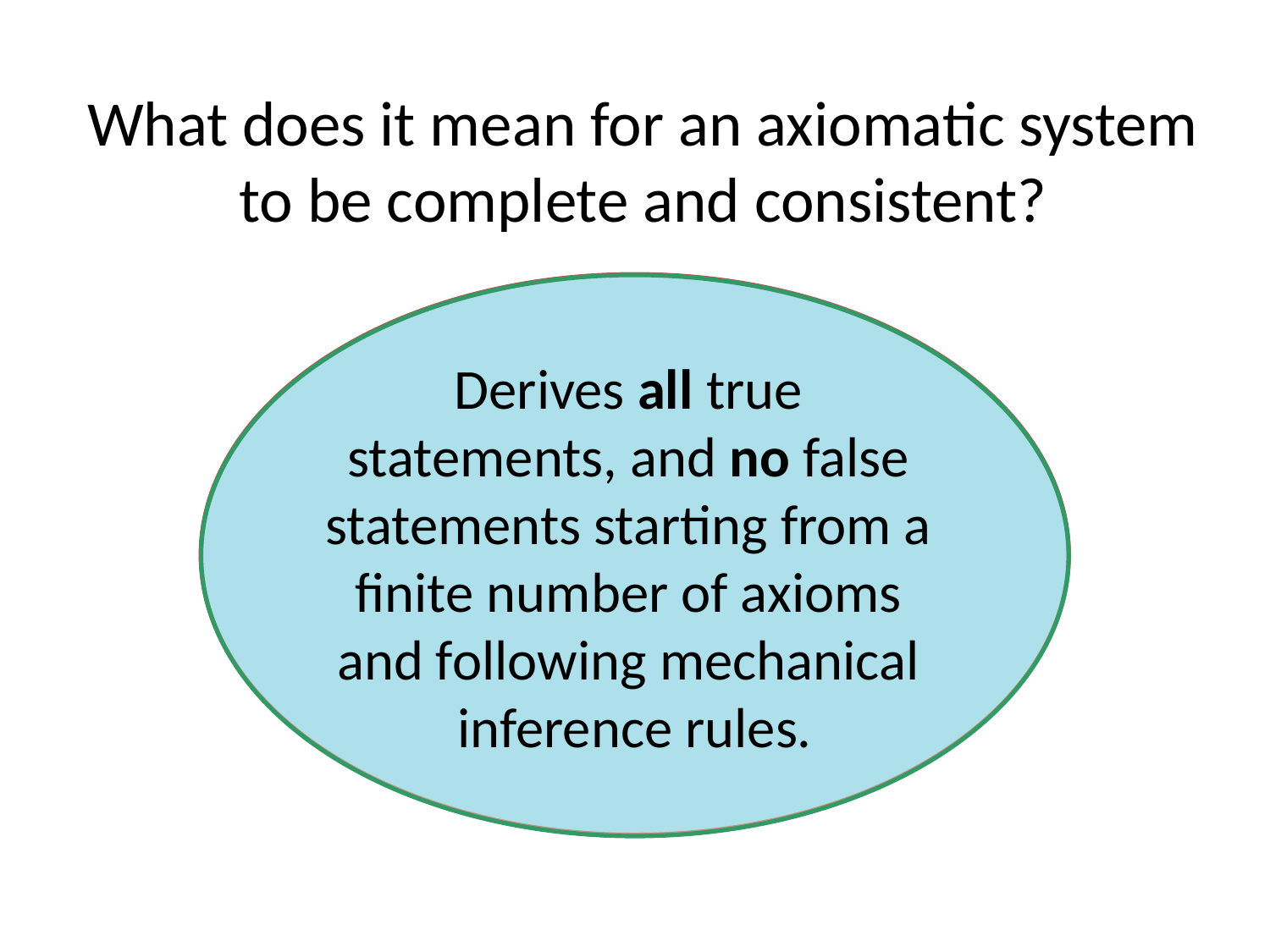

# What does it mean for an axiomatic system to be complete and consistent?

Derives all true
statements, and no false
statements starting from a
finite number of axioms
and following mechanical
inference rules.